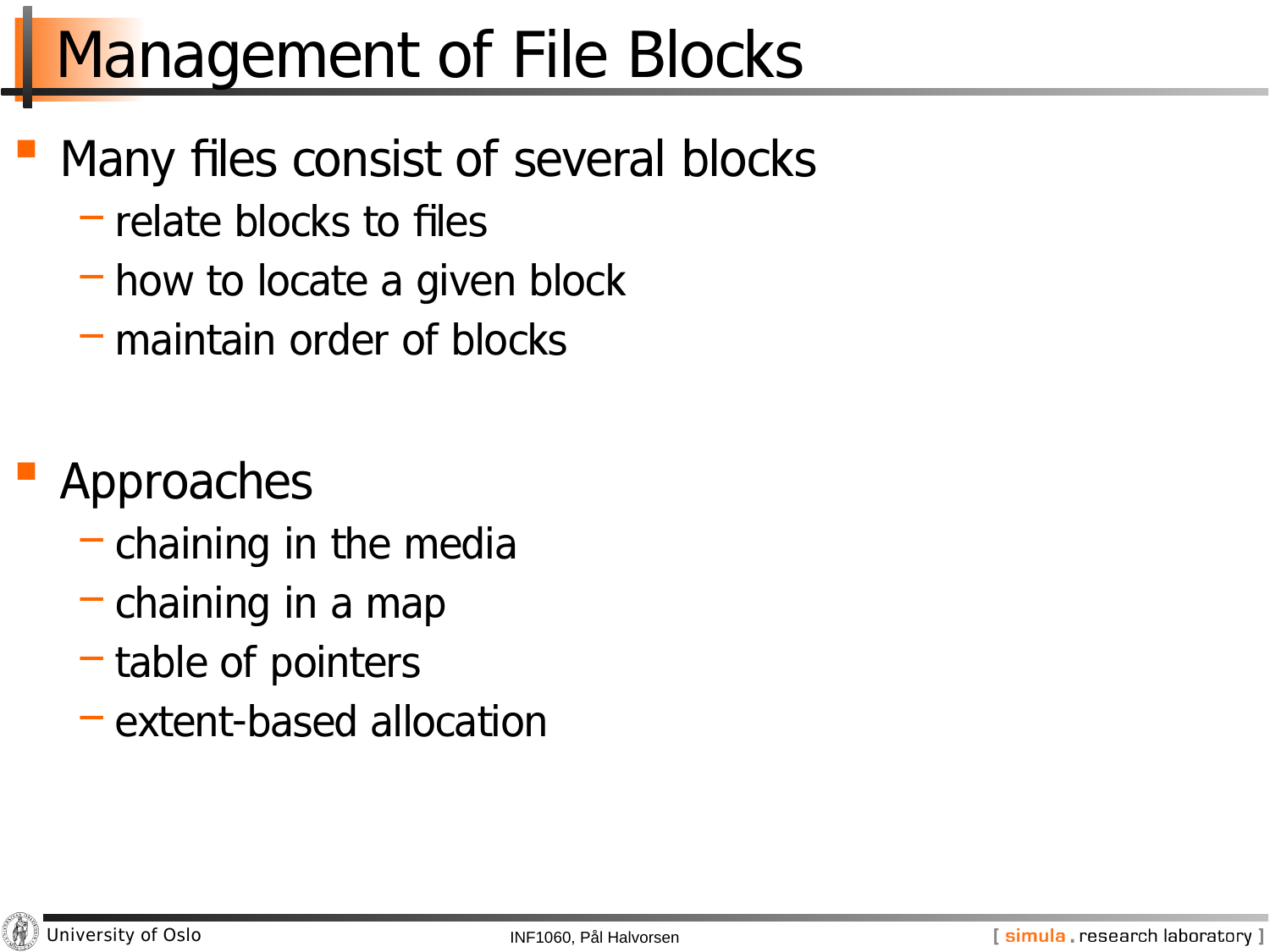

# Management of File Blocks
Many files consist of several blocks
relate blocks to files
how to locate a given block
maintain order of blocks

Approaches
chaining in the media
chaining in a map
table of pointers
extent-based allocation